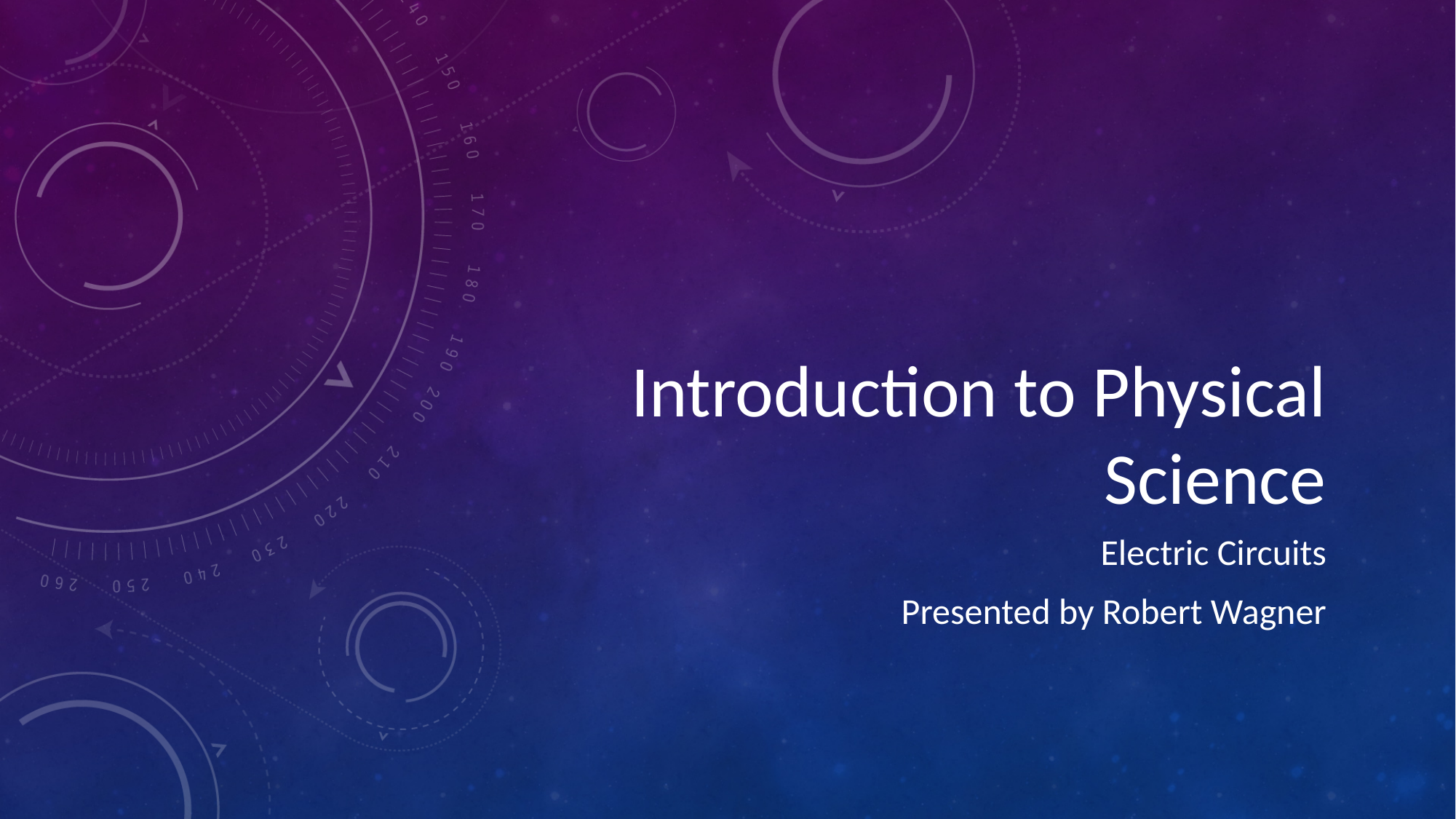

# Introduction to Physical Science
Electric Circuits
Presented by Robert Wagner